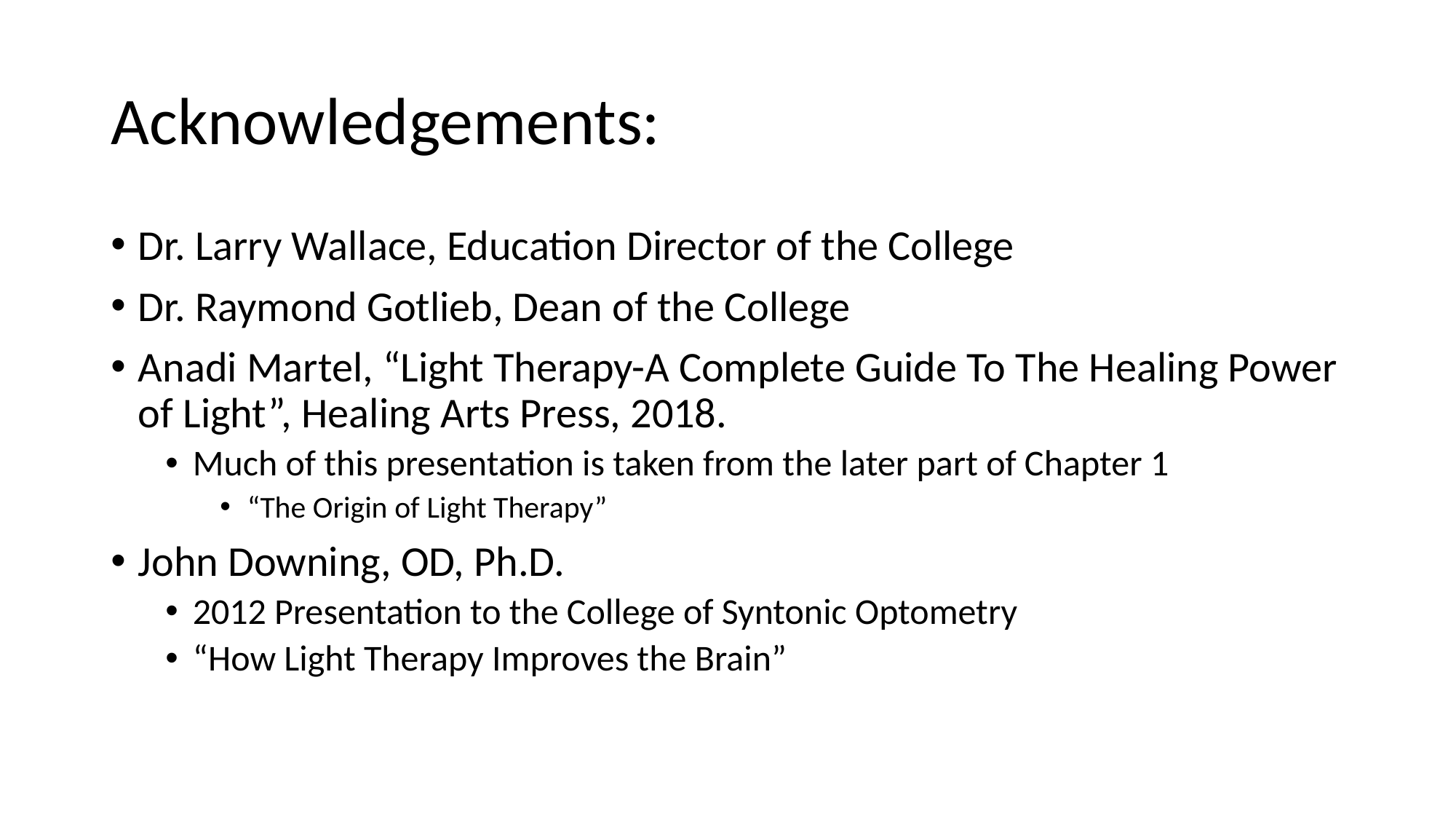

# Acknowledgements:
Dr. Larry Wallace, Education Director of the College
Dr. Raymond Gotlieb, Dean of the College
Anadi Martel, “Light Therapy-A Complete Guide To The Healing Power of Light”, Healing Arts Press, 2018.
Much of this presentation is taken from the later part of Chapter 1
“The Origin of Light Therapy”
John Downing, OD, Ph.D.
2012 Presentation to the College of Syntonic Optometry
“How Light Therapy Improves the Brain”